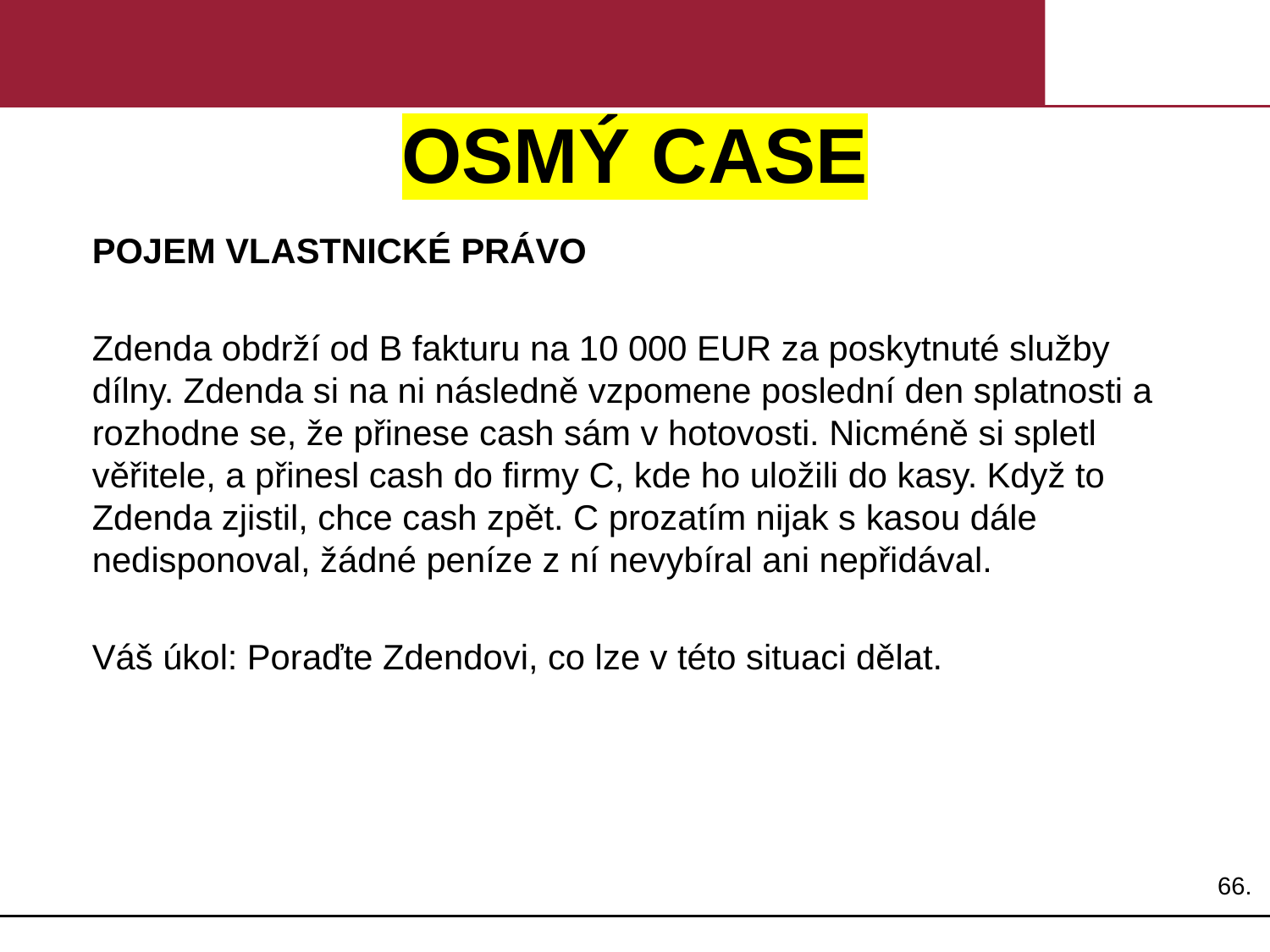

# OSMÝ CASE

POJEM VLASTNICKÉ PRÁVO

Zdenda obdrží od B fakturu na 10 000 EUR za poskytnuté služby dílny. Zdenda si na ni následně vzpomene poslední den splatnosti a rozhodne se, že přinese cash sám v hotovosti. Nicméně si spletl věřitele, a přinesl cash do firmy C, kde ho uložili do kasy. Když to Zdenda zjistil, chce cash zpět. C prozatím nijak s kasou dále nedisponoval, žádné peníze z ní nevybíral ani nepřidával.

Váš úkol: Poraďte Zdendovi, co lze v této situaci dělat.

66.